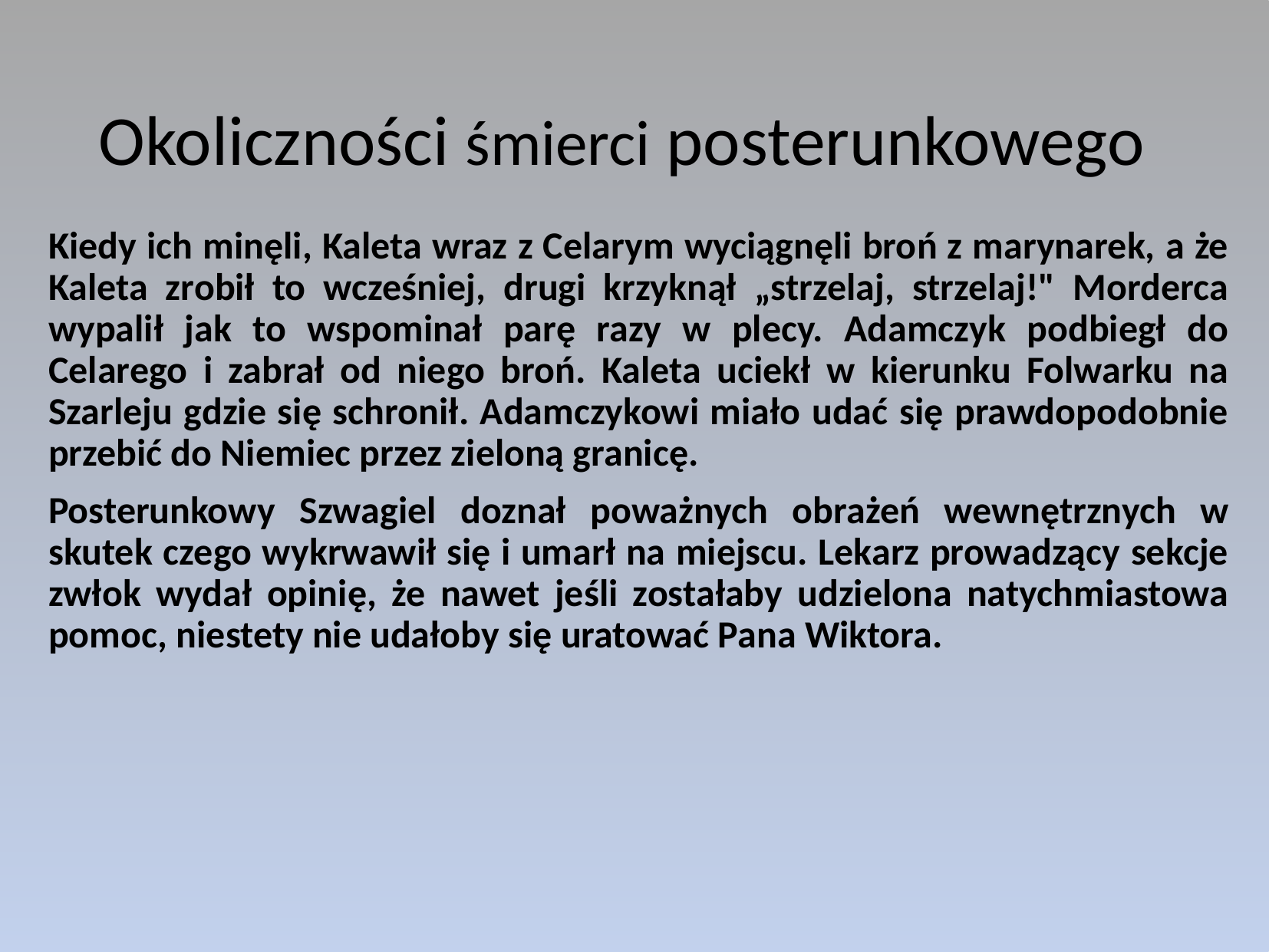

# Okoliczności śmierci posterunkowego
Kiedy ich minęli, Kaleta wraz z Celarym wyciągnęli broń z marynarek, a że Kaleta zrobił to wcześniej, drugi krzyknął „strzelaj, strzelaj!" Morderca wypalił jak to wspominał parę razy w plecy. Adamczyk podbiegł do Celarego i zabrał od niego broń. Kaleta uciekł w kierunku Folwarku na Szarleju gdzie się schronił. Adamczykowi miało udać się prawdopodobnie przebić do Niemiec przez zieloną granicę.
Posterunkowy Szwagiel doznał poważnych obrażeń wewnętrznych w skutek czego wykrwawił się i umarł na miejscu. Lekarz prowadzący sekcje zwłok wydał opinię, że nawet jeśli zostałaby udzielona natychmiastowa pomoc, niestety nie udałoby się uratować Pana Wiktora.